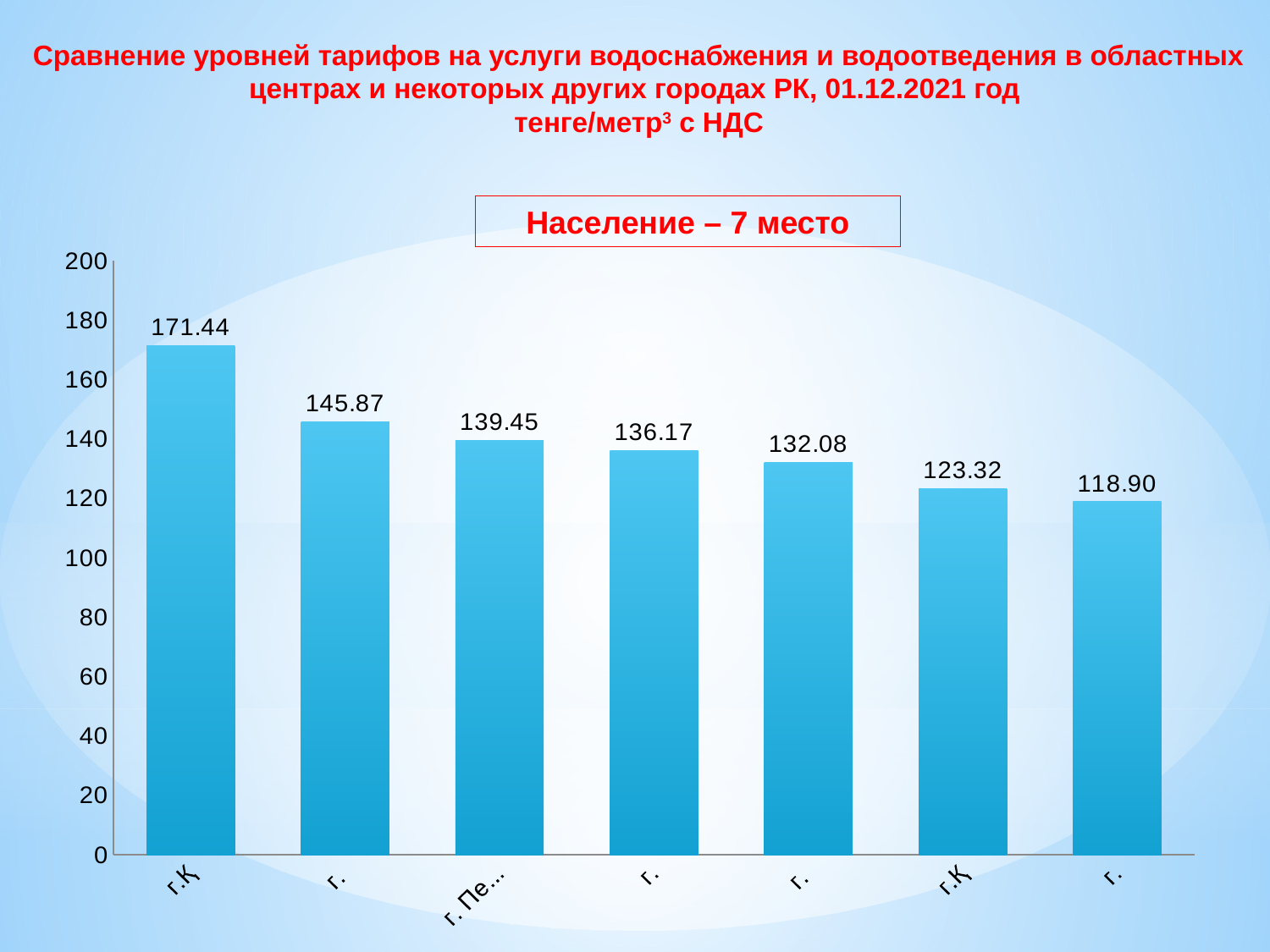

Сравнение уровней тарифов на услуги водоснабжения и водоотведения в областных центрах и некоторых других городах РК, 01.12.2021 год
 тенге/метр3 с НДС
Население – 7 место

### Chart

| Category | Ряд 1 |
|---|---|
| г.Қарағанды | 171.44 |
| г. Атырау | 145.87 |
| г. Петропавловск | 139.45 |
| г.Ақтөбе | 136.17 |
| г. Кокшетау | 132.08 |
| г.Қостанай | 123.32 |
| г.Шымкент | 118.9 |